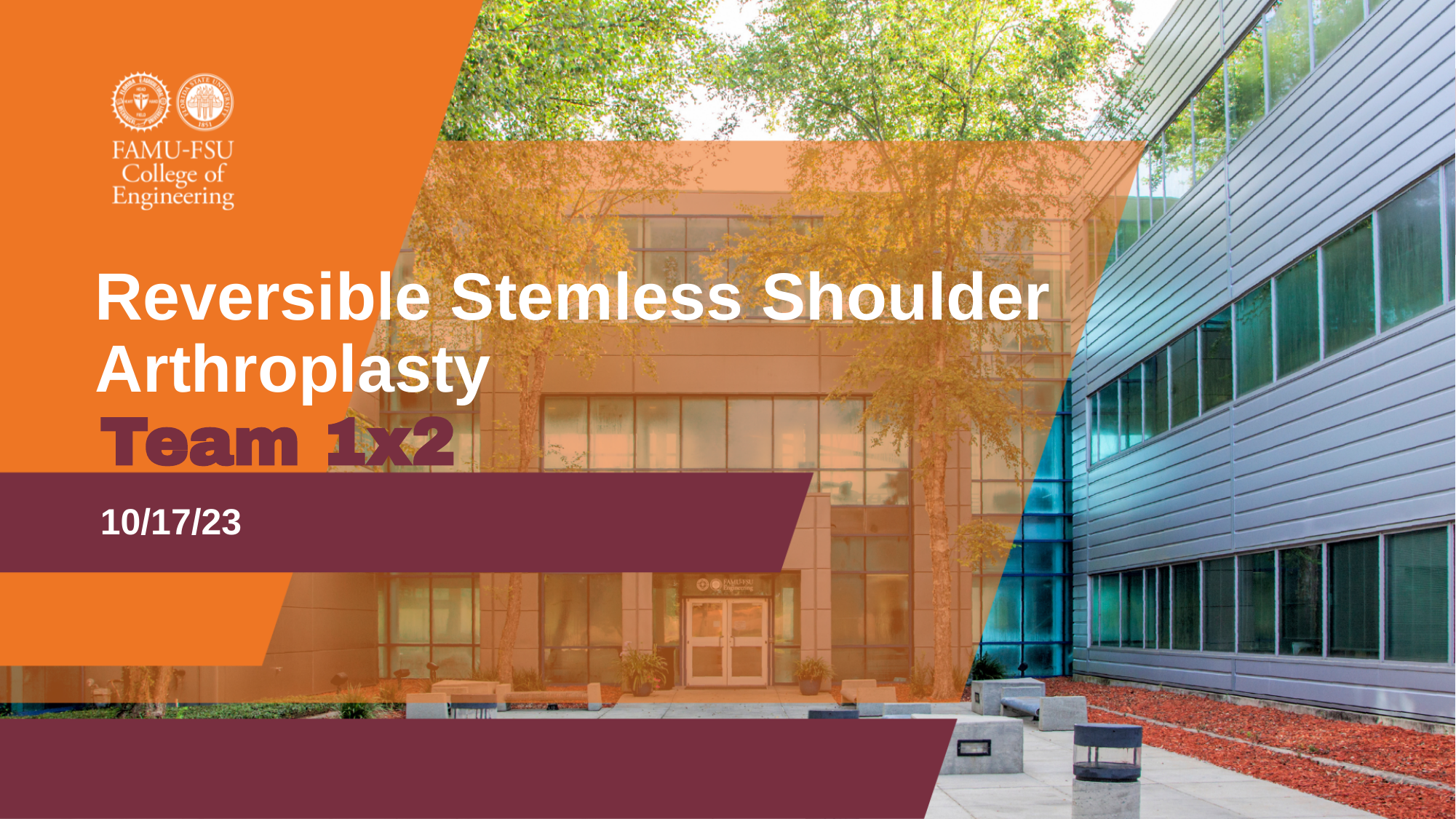

# Reversible Stemless Shoulder Arthroplasty
Team 1x2
10/17/23